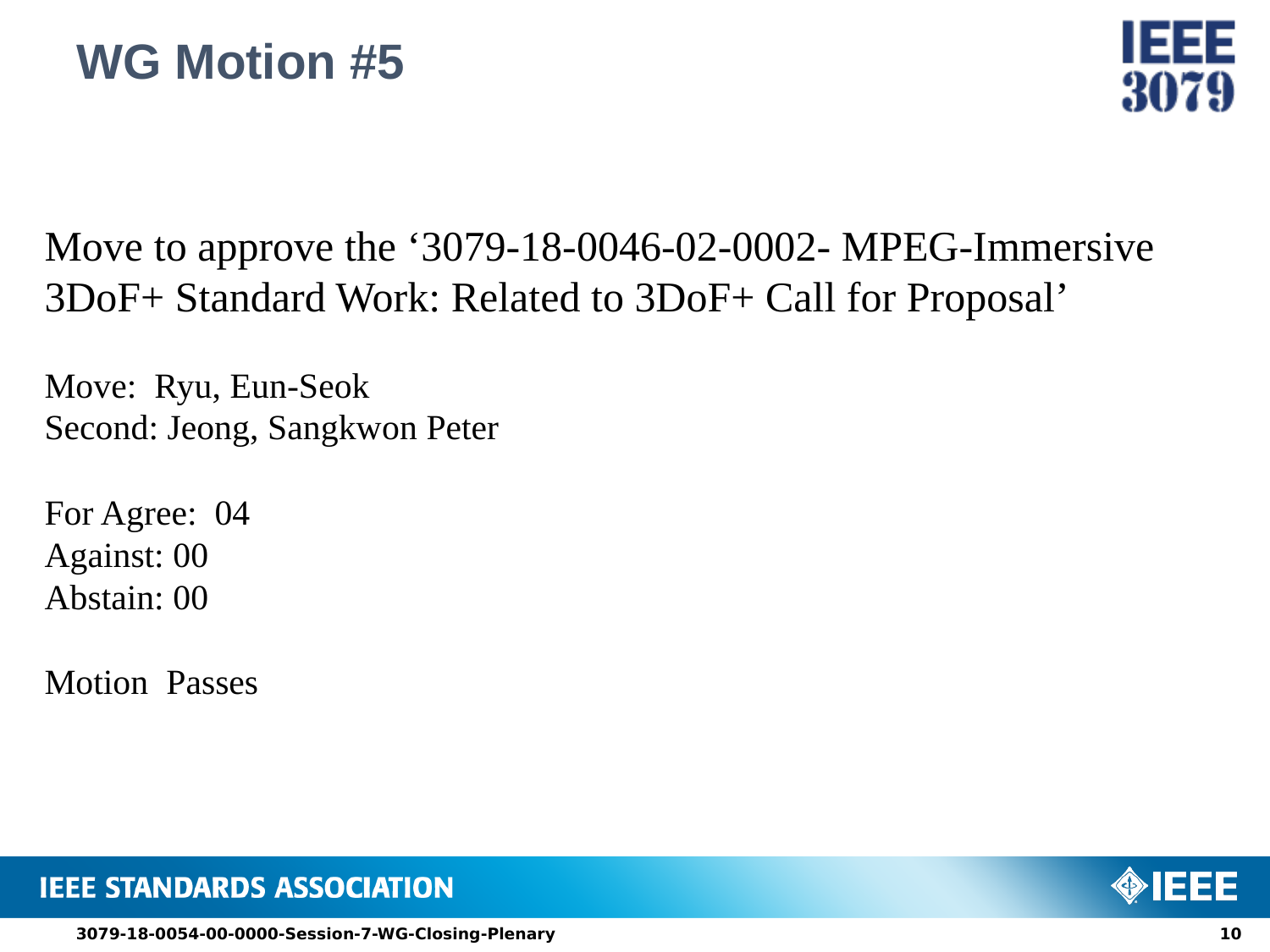

# WG Motion #5
Move to approve the ‘3079-18-0046-02-0002- MPEG-Immersive 3DoF+ Standard Work: Related to 3DoF+ Call for Proposal’

Move:  Ryu, Eun-Seok
Second: Jeong, Sangkwon Peter

For Agree:  04
Against: 00
Abstain: 00

Motion  Passes
3079-18-0054-00-0000-Session-7-WG-Closing-Plenary
10